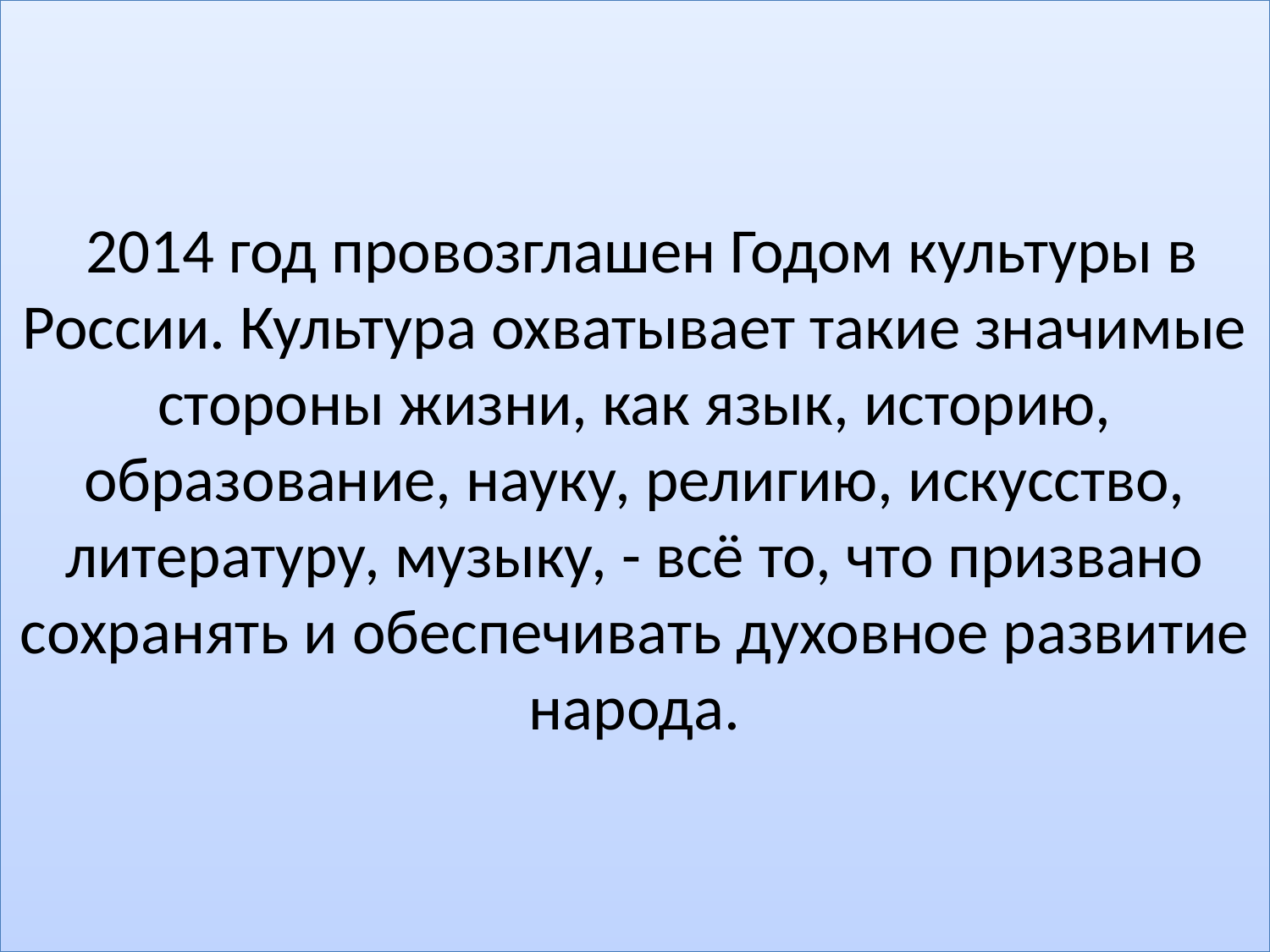

# 2014 год провозглашен Годом культуры в России. Культура охватывает такие значимые стороны жизни, как язык, историю, образование, науку, религию, искусство, литературу, музыку, - всё то, что призвано сохранять и обеспечивать духовное развитие народа.